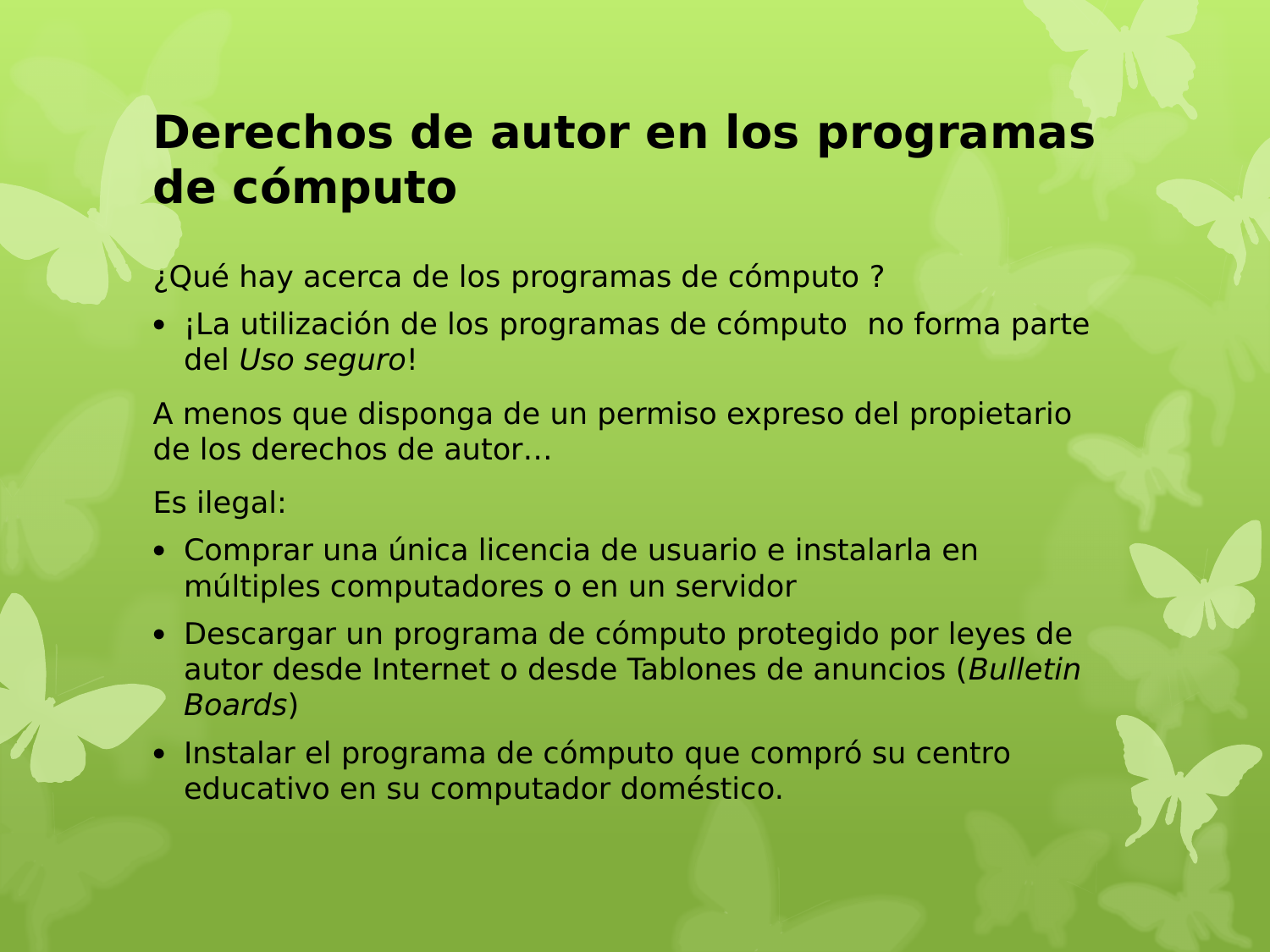

# Derechos de autor en los programas de cómputo
¿Qué hay acerca de los programas de cómputo ?
¡La utilización de los programas de cómputo  no forma parte del Uso seguro!
A menos que disponga de un permiso expreso del propietario de los derechos de autor…
Es ilegal:
Comprar una única licencia de usuario e instalarla en múltiples computadores o en un servidor
Descargar un programa de cómputo protegido por leyes de autor desde Internet o desde Tablones de anuncios (Bulletin Boards)
Instalar el programa de cómputo que compró su centro educativo en su computador doméstico.